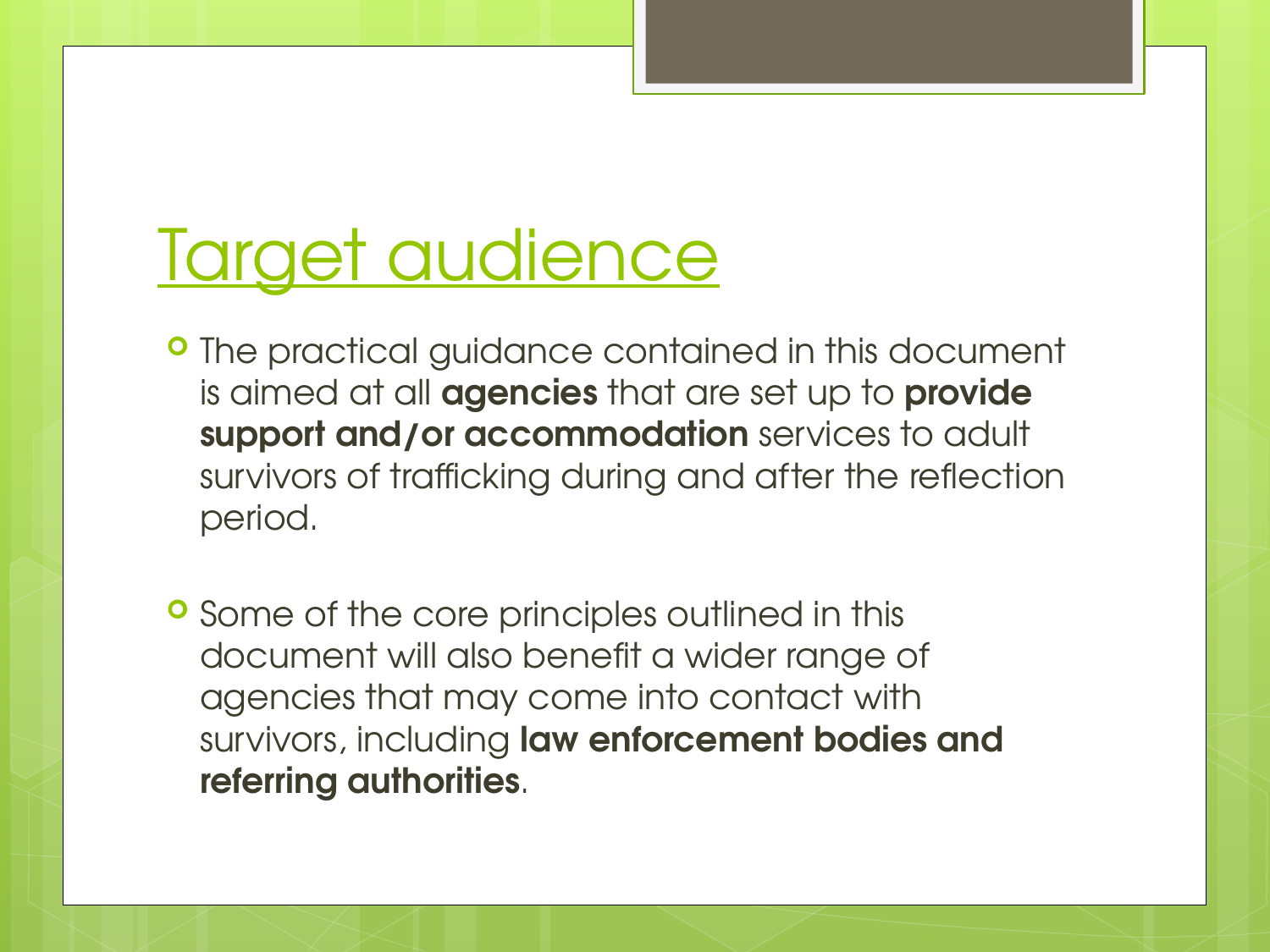

# Target audience
The practical guidance contained in this document is aimed at all agencies that are set up to provide support and/or accommodation services to adult survivors of trafficking during and after the reflection period.

Some of the core principles outlined in this document will also benefit a wider range of agencies that may come into contact with survivors, including law enforcement bodies and referring authorities.